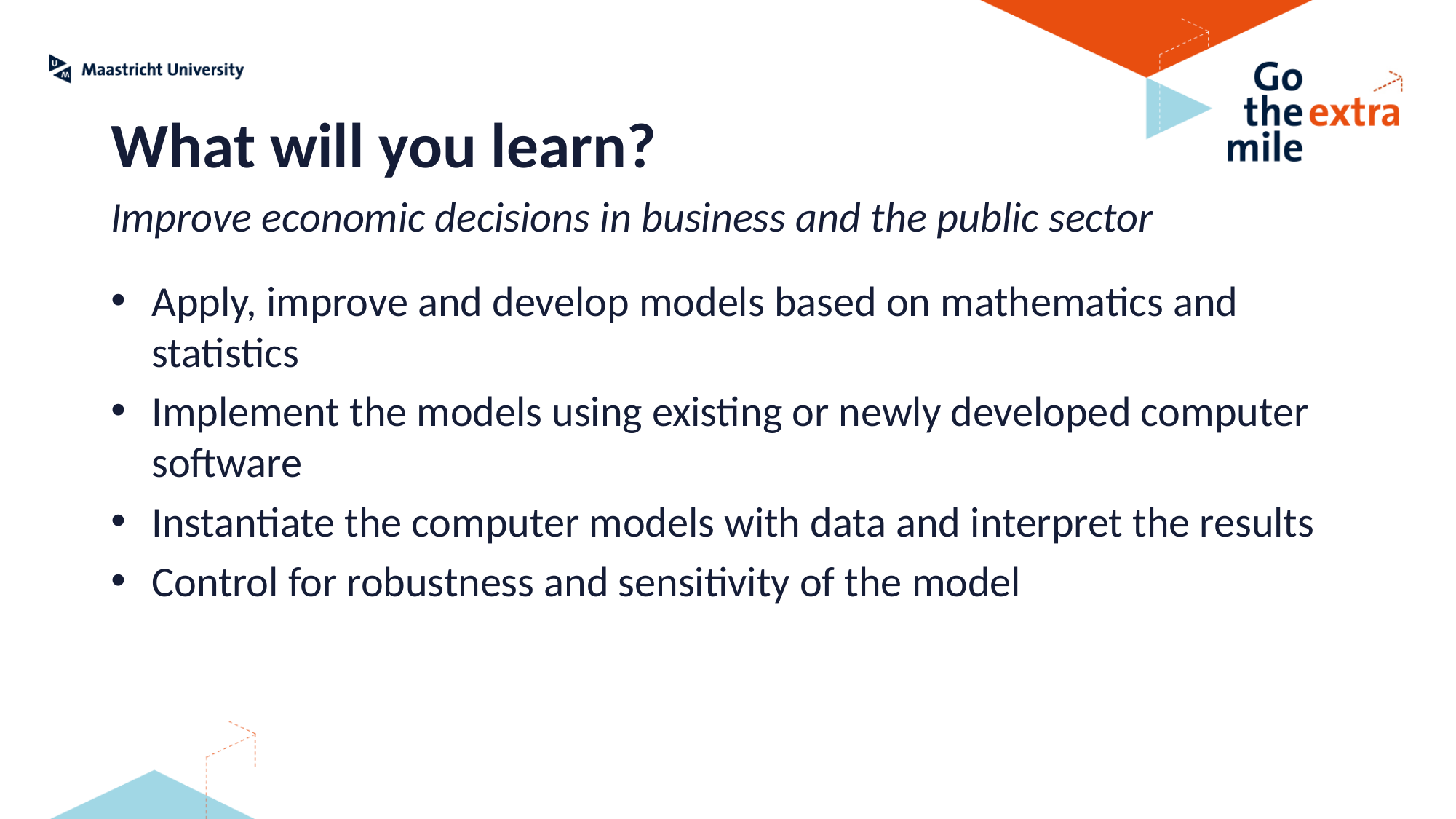

What will you learn?
Improve economic decisions in business and the public sector
Apply, improve and develop models based on mathematics and statistics
Implement the models using existing or newly developed computer software
Instantiate the computer models with data and interpret the results
Control for robustness and sensitivity of the model